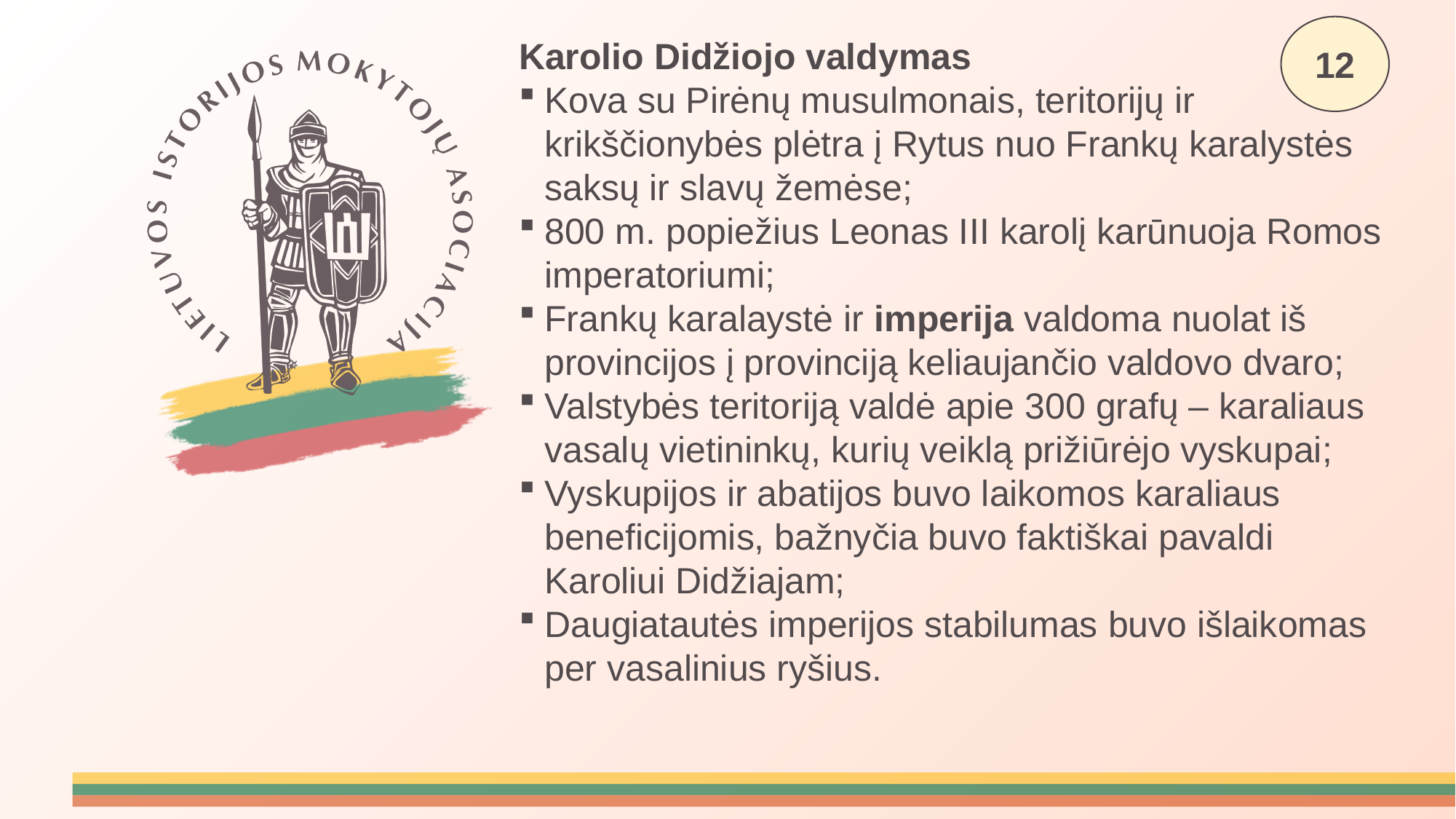

Karolio Didžiojo valdymas
Kova su Pirėnų musulmonais, teritorijų ir krikščionybės plėtra į Rytus nuo Frankų karalystės saksų ir slavų žemėse;
800 m. popiežius Leonas III karolį karūnuoja Romos imperatoriumi;
Frankų karalaystė ir imperija valdoma nuolat iš provincijos į provinciją keliaujančio valdovo dvaro;
Valstybės teritoriją valdė apie 300 grafų – karaliaus vasalų vietininkų, kurių veiklą prižiūrėjo vyskupai;
Vyskupijos ir abatijos buvo laikomos karaliaus beneficijomis, bažnyčia buvo faktiškai pavaldi Karoliui Didžiajam;
Daugiatautės imperijos stabilumas buvo išlaikomas per vasalinius ryšius.
12